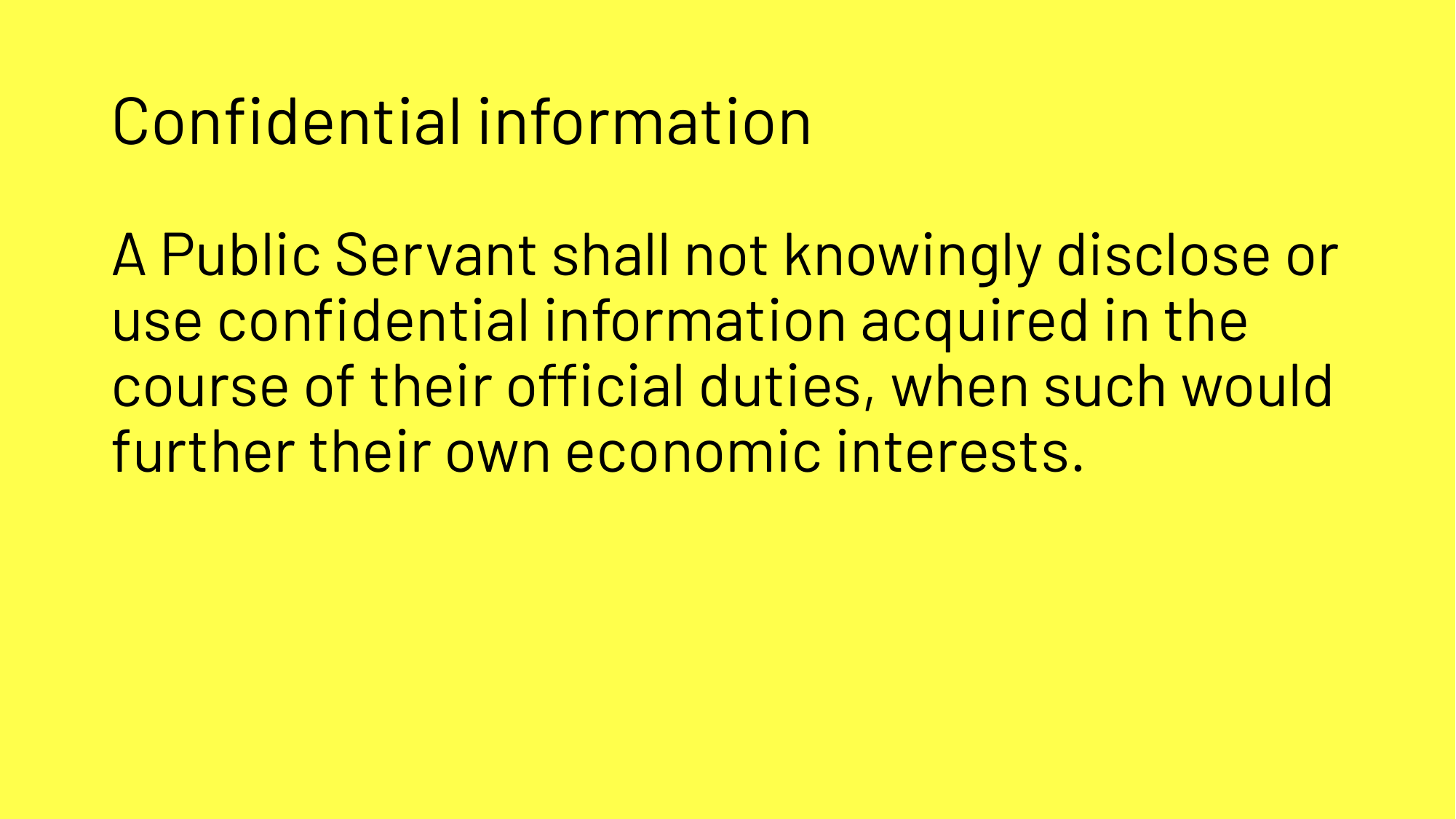

# Confidential information
A Public Servant shall not knowingly disclose or use confidential information acquired in the course of their official duties, when such would further their own economic interests.